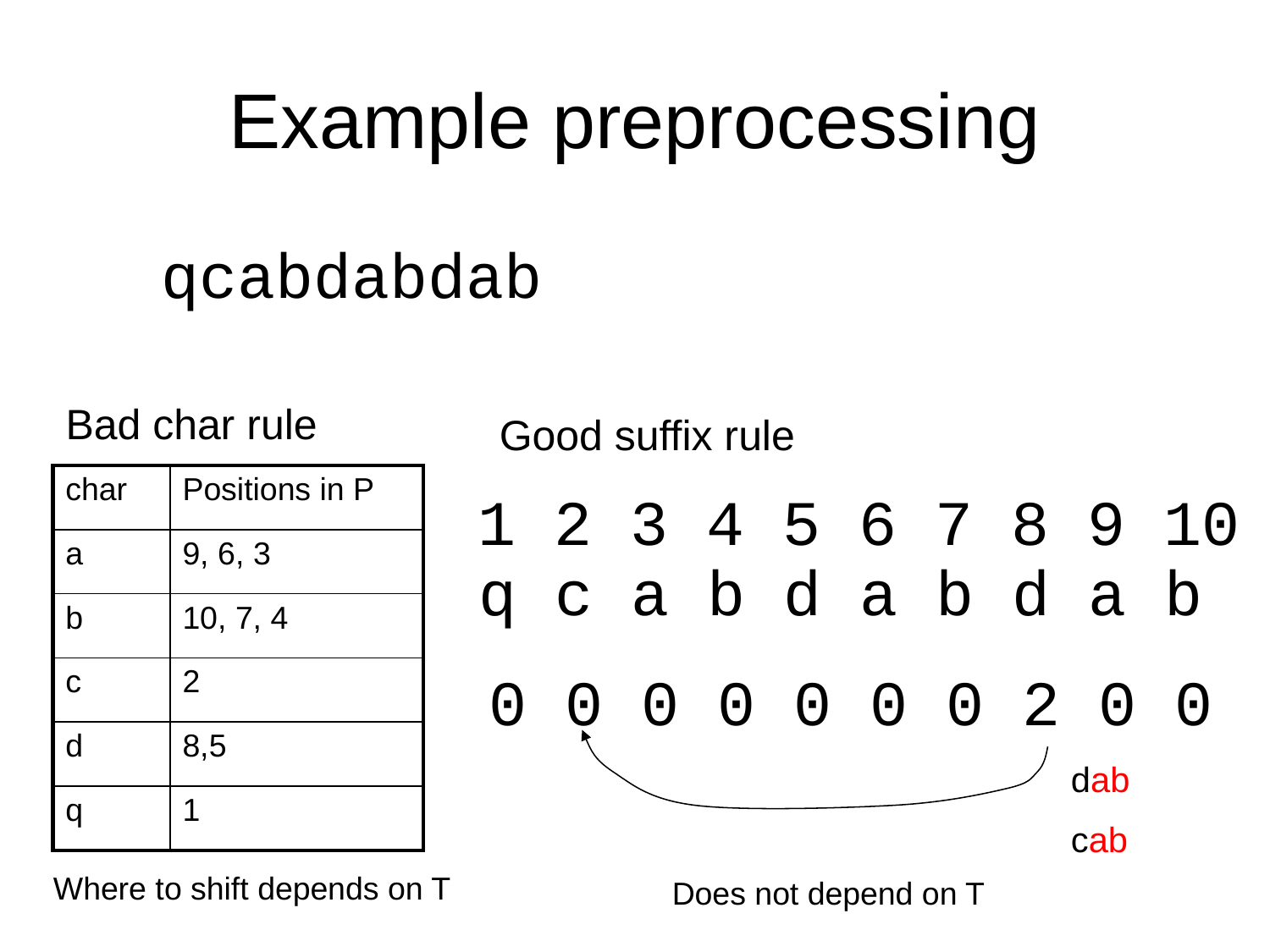

# Example preprocessing
qcabdabdab
Bad char rule
Good suffix rule
| char | Positions in P |
| --- | --- |
| a | 9, 6, 3 |
| b | 10, 7, 4 |
| c | 2 |
| d | 8,5 |
| q | 1 |
1 2 3 4 5 6 7 8 9 10
q c a b d a b d a b

0 0 0 0 0 0 0 2 0 0

dab
cab
Where to shift depends on T
Does not depend on T